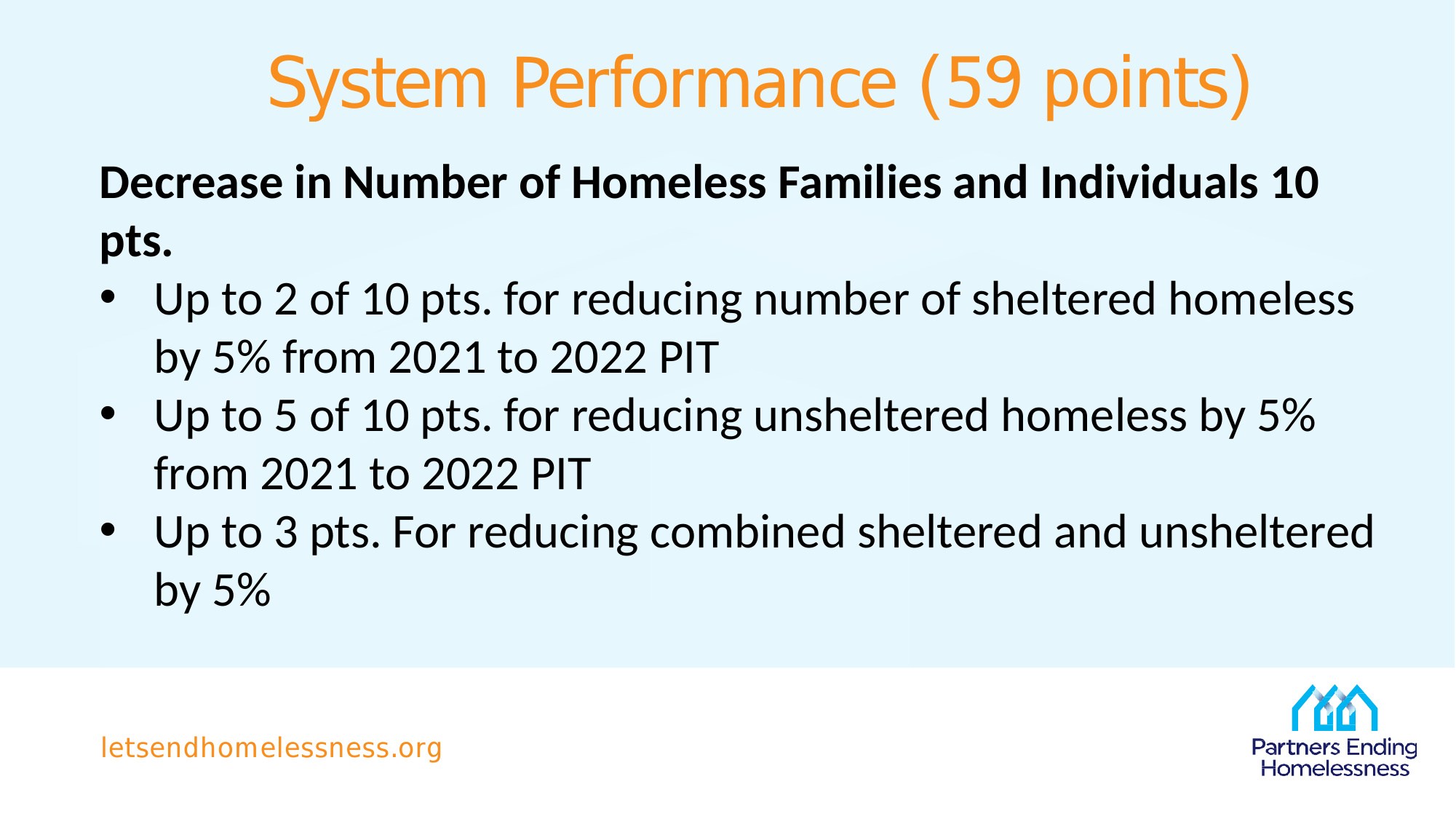

# System Performance (59 points)

Decrease in Number of Homeless Families and Individuals 10 pts.
Up to 2 of 10 pts. for reducing number of sheltered homeless by 5% from 2021 to 2022 PIT
Up to 5 of 10 pts. for reducing unsheltered homeless by 5% from 2021 to 2022 PIT
Up to 3 pts. For reducing combined sheltered and unsheltered by 5%

letsendhomelessness.org